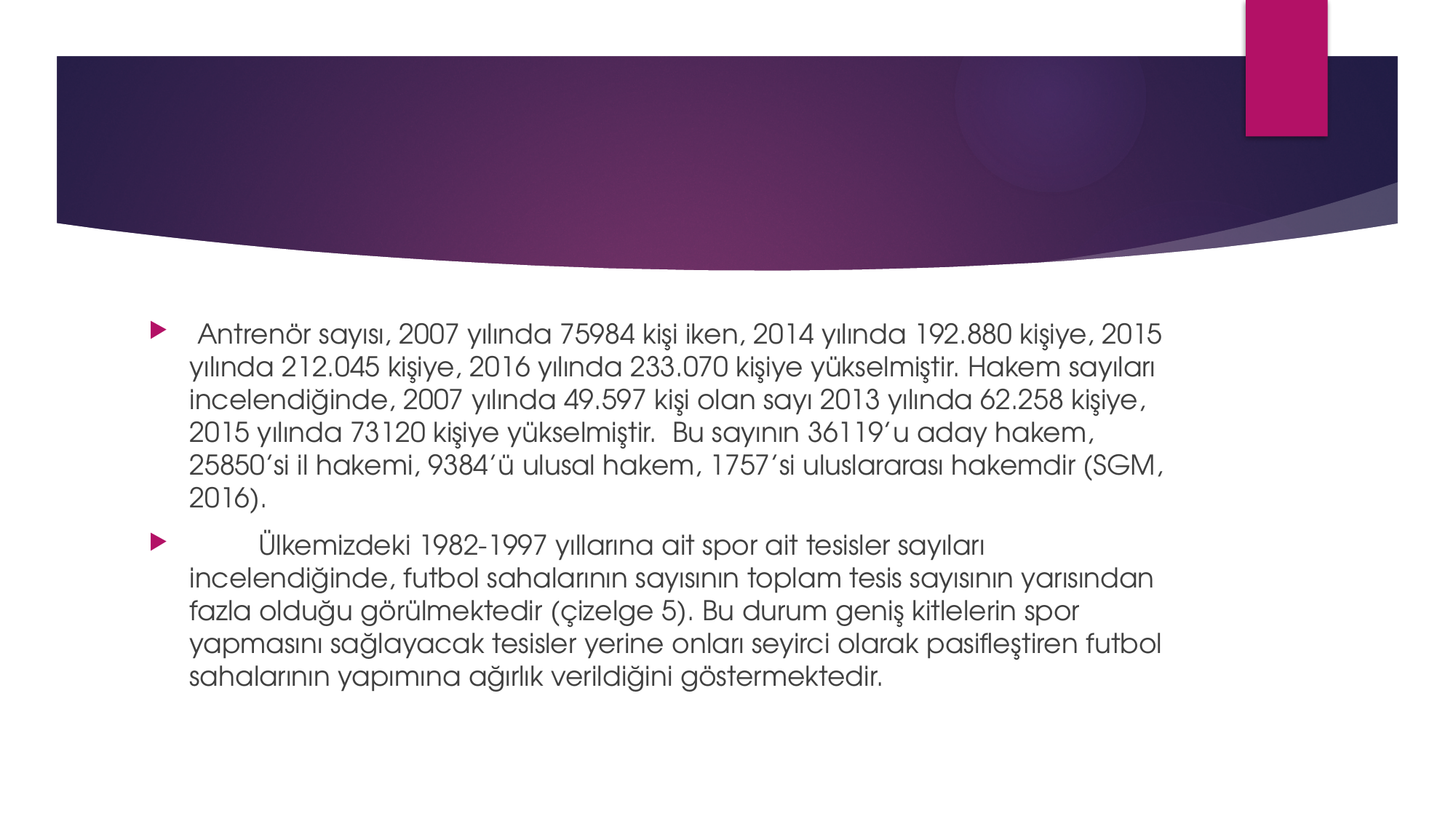

#
 Antrenör sayısı, 2007 yılında 75984 kişi iken, 2014 yılında 192.880 kişiye, 2015 yılında 212.045 kişiye, 2016 yılında 233.070 kişiye yükselmiştir. Hakem sayıları incelendiğinde, 2007 yılında 49.597 kişi olan sayı 2013 yılında 62.258 kişiye, 2015 yılında 73120 kişiye yükselmiştir.  Bu sayının 36119’u aday hakem, 25850’si il hakemi, 9384’ü ulusal hakem, 1757’si uluslararası hakemdir (SGM, 2016).
         Ülkemizdeki 1982-1997 yıllarına ait spor ait tesisler sayıları incelendiğinde, futbol sahalarının sayısının toplam tesis sayısının yarısından fazla olduğu görülmektedir (çizelge 5). Bu durum geniş kitlelerin spor yapmasını sağlayacak tesisler yerine onları seyirci olarak pasifleştiren futbol sahalarının yapımına ağırlık verildiğini göstermektedir.